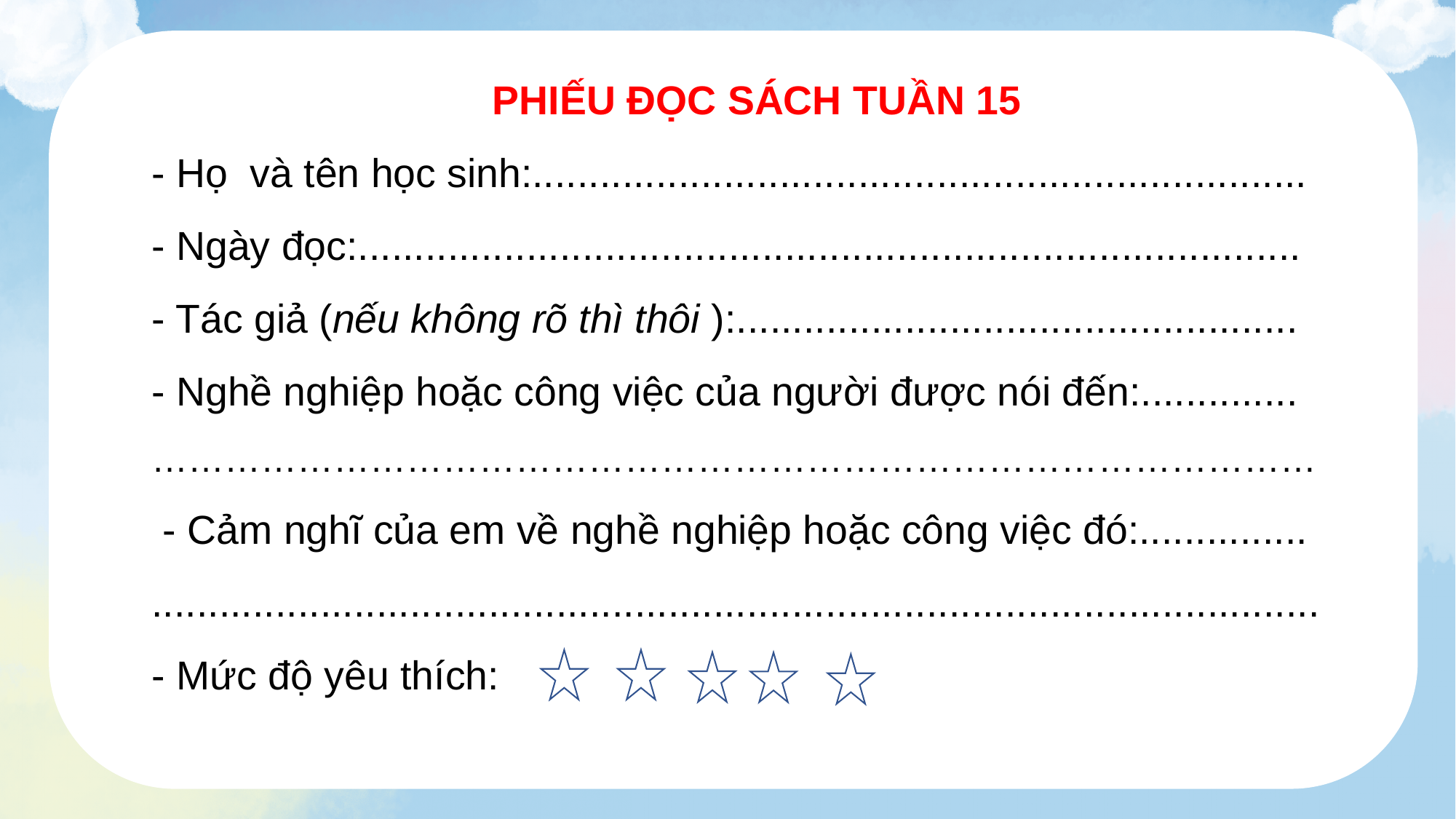

PHIẾU ĐỌC SÁCH TUẦN 15
- Họ  và tên học sinh:.....................................................................
- Ngày đọc:....................................................................................
- Tác giả (nếu không rõ thì thôi ):..................................................
- Nghề nghiệp hoặc công việc của người được nói đến:..............
……………………………………………………………………………………
 - Cảm nghĩ của em về nghề nghiệp hoặc công việc đó:...............
........................................................................................................
- Mức độ yêu thích: